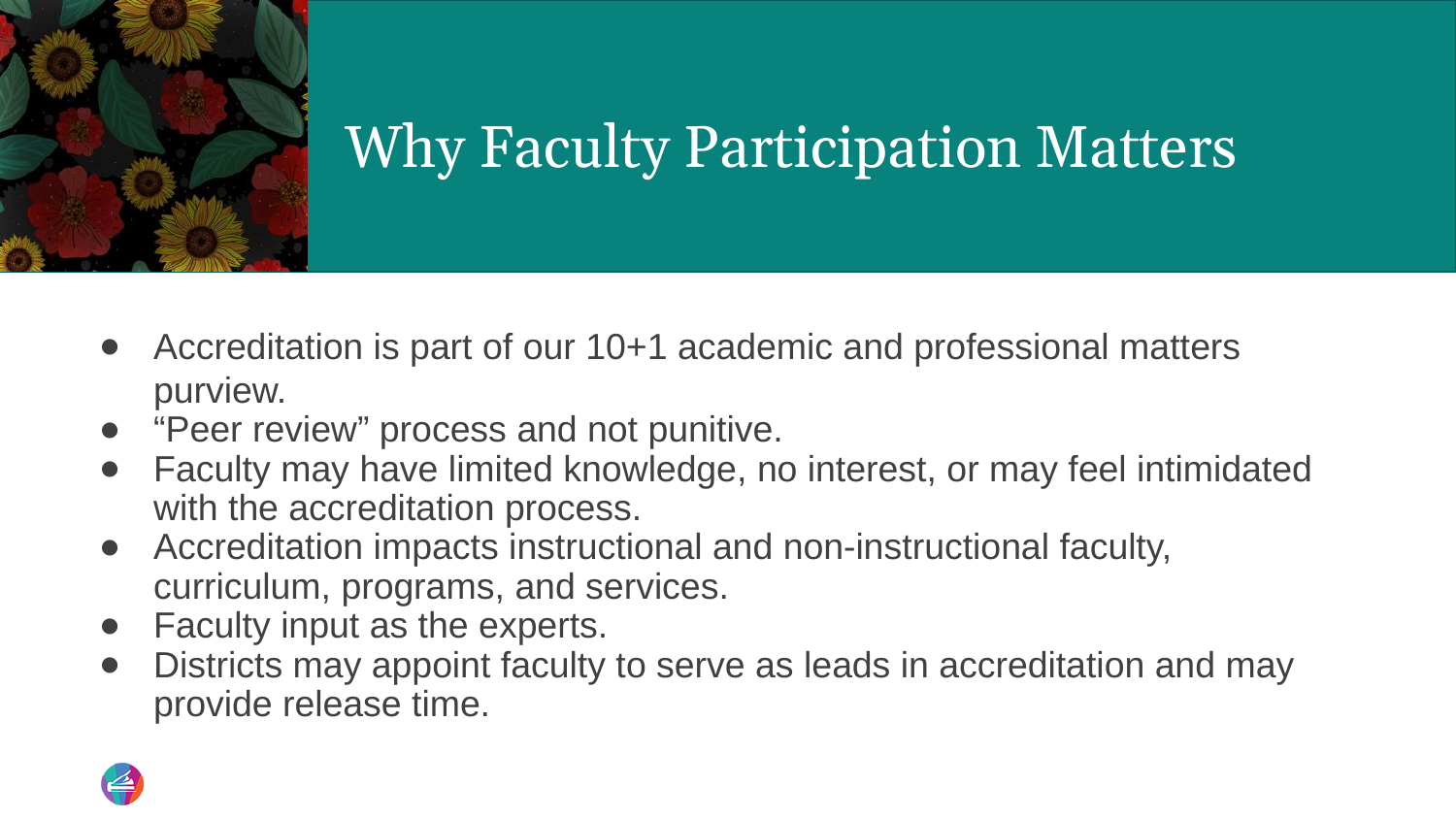

# Why Faculty Participation Matters
Accreditation is part of our 10+1 academic and professional matters purview.
“Peer review” process and not punitive.
Faculty may have limited knowledge, no interest, or may feel intimidated with the accreditation process.
Accreditation impacts instructional and non-instructional faculty, curriculum, programs, and services.
Faculty input as the experts.
Districts may appoint faculty to serve as leads in accreditation and may provide release time.